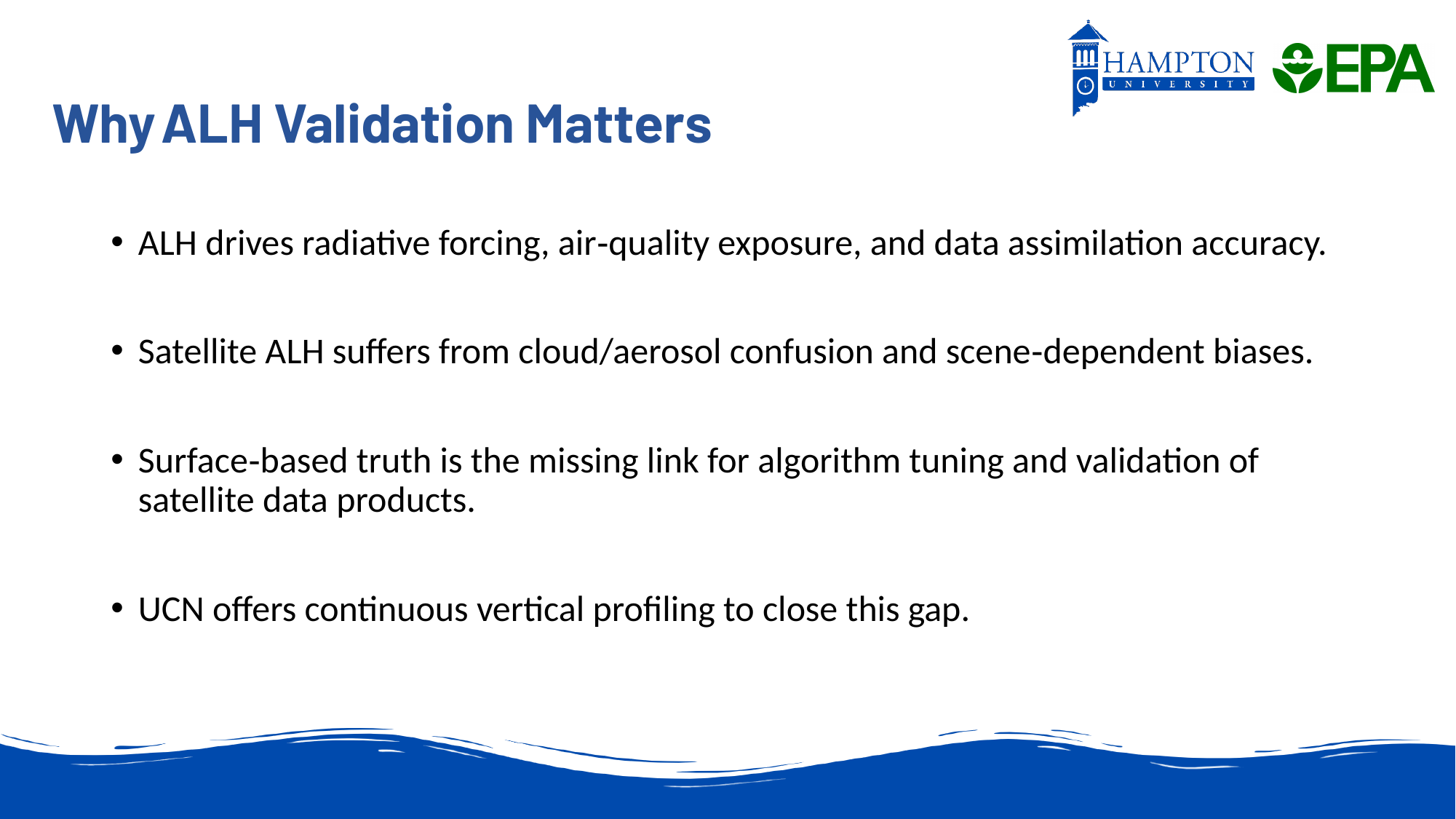

# Why ALH Validation Matters
ALH drives radiative forcing, air‑quality exposure, and data assimilation accuracy.

Satellite ALH suffers from cloud/aerosol confusion and scene‑dependent biases.

Surface‑based truth is the missing link for algorithm tuning and validation of satellite data products.

UCN offers continuous vertical profiling to close this gap.